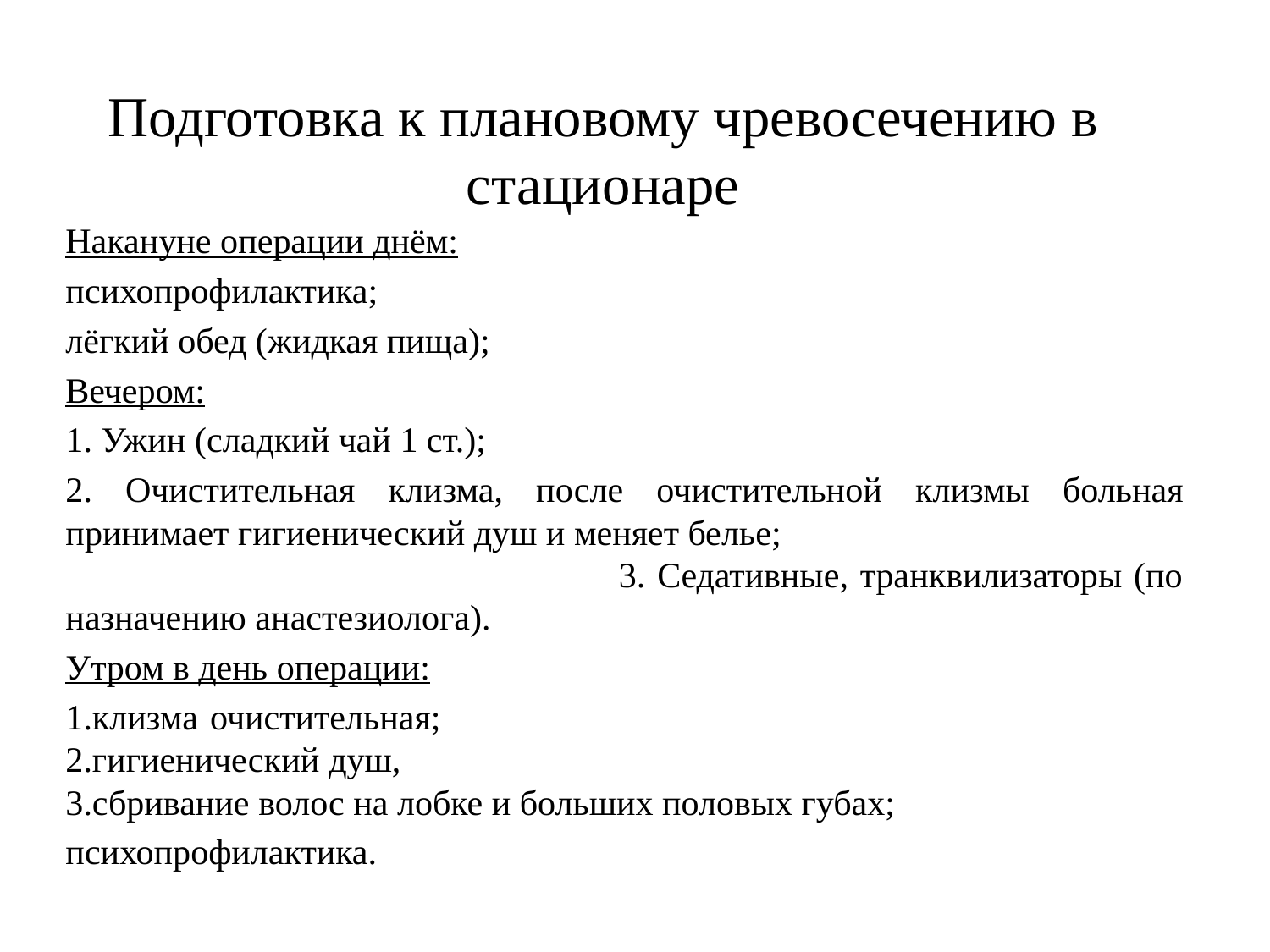

# Подготовка к плановому чревосечению в стационаре
Накануне операции днём:
психопрофилактика;
лёгкий обед (жидкая пища);
Вечером:
1. Ужин (сладкий чай 1 ст.);
2. Очистительная клизма, после очистительной клизмы больная принимает гигиенический душ и меняет белье;                                                                                             3. Седативные, транквилизаторы (по назначению анастезиолога).
Утром в день операции:
1.клизма очистительная;                                                               2.гигиенический душ,                                                                                    3.сбривание волос на лобке и больших половых губах;
психопрофилактика.